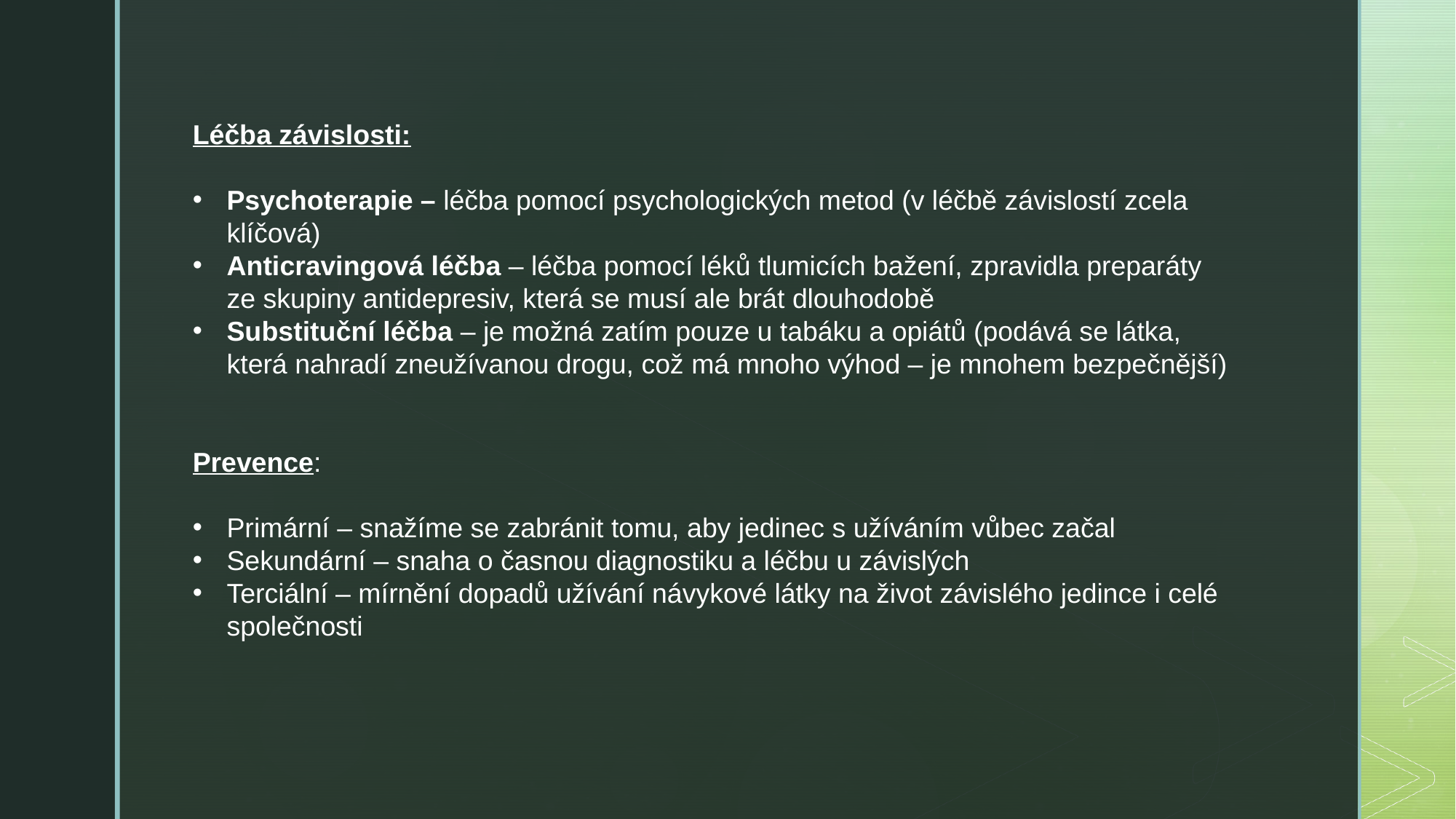

Léčba závislosti:

Psychoterapie – léčba pomocí psychologických metod (v léčbě závislostí zcela klíčová)
Anticravingová léčba – léčba pomocí léků tlumicích bažení, zpravidla preparáty ze skupiny antidepresiv, která se musí ale brát dlouhodobě
Substituční léčba – je možná zatím pouze u tabáku a opiátů (podává se látka, která nahradí zneužívanou drogu, což má mnoho výhod – je mnohem bezpečnější)

Prevence:

Primární – snažíme se zabránit tomu, aby jedinec s užíváním vůbec začal
Sekundární – snaha o časnou diagnostiku a léčbu u závislých
Terciální – mírnění dopadů užívání návykové látky na život závislého jedince i celé společnosti